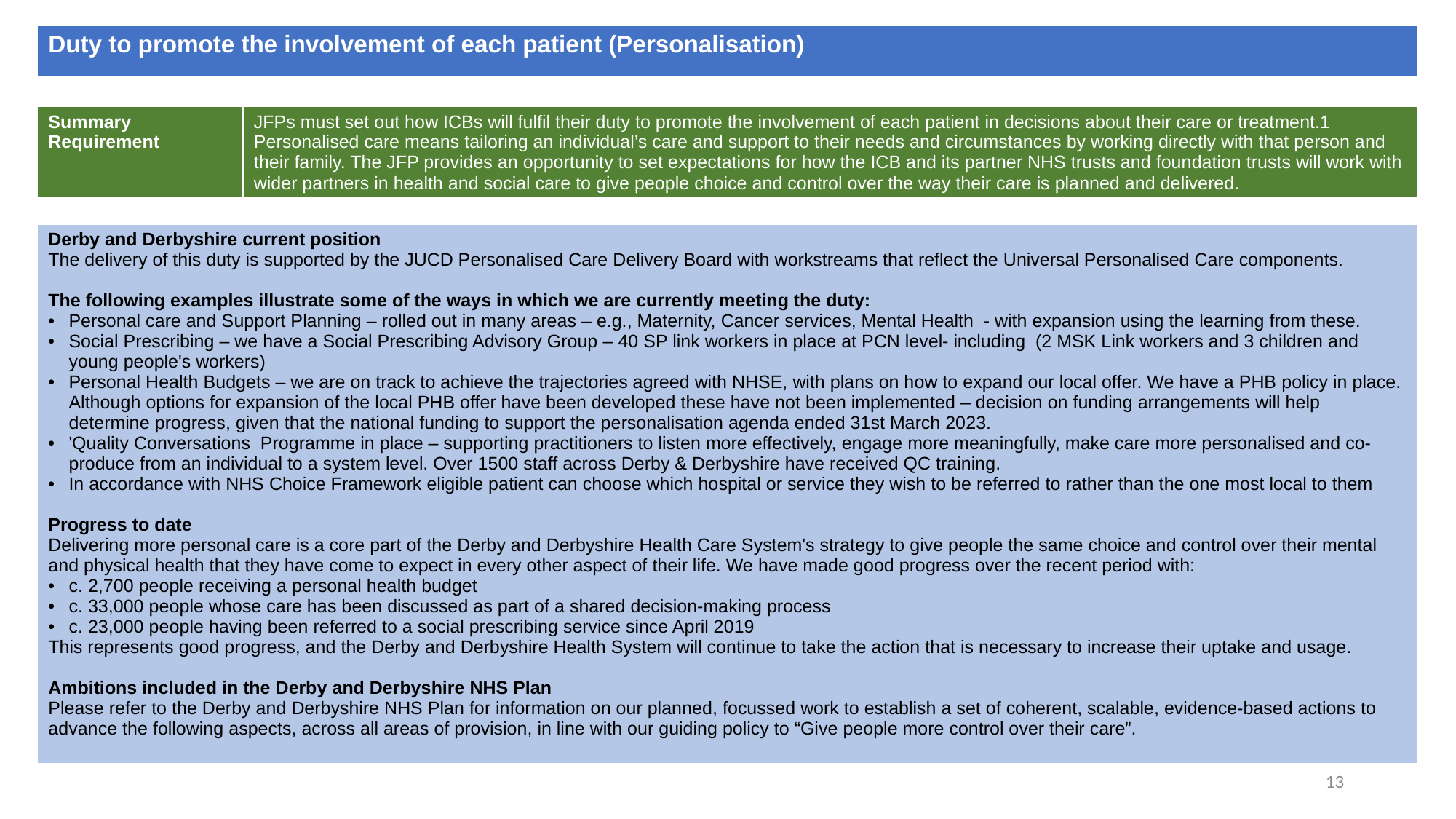

| Duty to promote the involvement of each patient (Personalisation) |
| --- |
| Summary Requirement | JFPs must set out how ICBs will fulfil their duty to promote the involvement of each patient in decisions about their care or treatment.1 Personalised care means tailoring an individual’s care and support to their needs and circumstances by working directly with that person and their family. The JFP provides an opportunity to set expectations for how the ICB and its partner NHS trusts and foundation trusts will work with wider partners in health and social care to give people choice and control over the way their care is planned and delivered. |
| --- | --- |
| Derby and Derbyshire current position The delivery of this duty is supported by the JUCD Personalised Care Delivery Board with workstreams that reflect the Universal Personalised Care components. The following examples illustrate some of the ways in which we are currently meeting the duty: Personal care and Support Planning – rolled out in many areas – e.g., Maternity, Cancer services, Mental Health  - with expansion using the learning from these. Social Prescribing – we have a Social Prescribing Advisory Group – 40 SP link workers in place at PCN level- including  (2 MSK Link workers and 3 children and young people's workers) Personal Health Budgets – we are on track to achieve the trajectories agreed with NHSE, with plans on how to expand our local offer. We have a PHB policy in place. Although options for expansion of the local PHB offer have been developed these have not been implemented – decision on funding arrangements will help determine progress, given that the national funding to support the personalisation agenda ended 31st March 2023. 'Quality Conversations Programme in place – supporting practitioners to listen more effectively, engage more meaningfully, make care more personalised and co-produce from an individual to a system level. Over 1500 staff across Derby & Derbyshire have received QC training. In accordance with NHS Choice Framework eligible patient can choose which hospital or service they wish to be referred to rather than the one most local to them Progress to date Delivering more personal care is a core part of the Derby and Derbyshire Health Care System's strategy to give people the same choice and control over their mental and physical health that they have come to expect in every other aspect of their life. We have made good progress over the recent period with: c. 2,700 people receiving a personal health budget c. 33,000 people whose care has been discussed as part of a shared decision-making process c. 23,000 people having been referred to a social prescribing service since April 2019 This represents good progress, and the Derby and Derbyshire Health System will continue to take the action that is necessary to increase their uptake and usage. Ambitions included in the Derby and Derbyshire NHS Plan Please refer to the Derby and Derbyshire NHS Plan for information on our planned, focussed work to establish a set of coherent, scalable, evidence-based actions to advance the following aspects, across all areas of provision, in line with our guiding policy to “Give people more control over their care”. |
| --- |
13